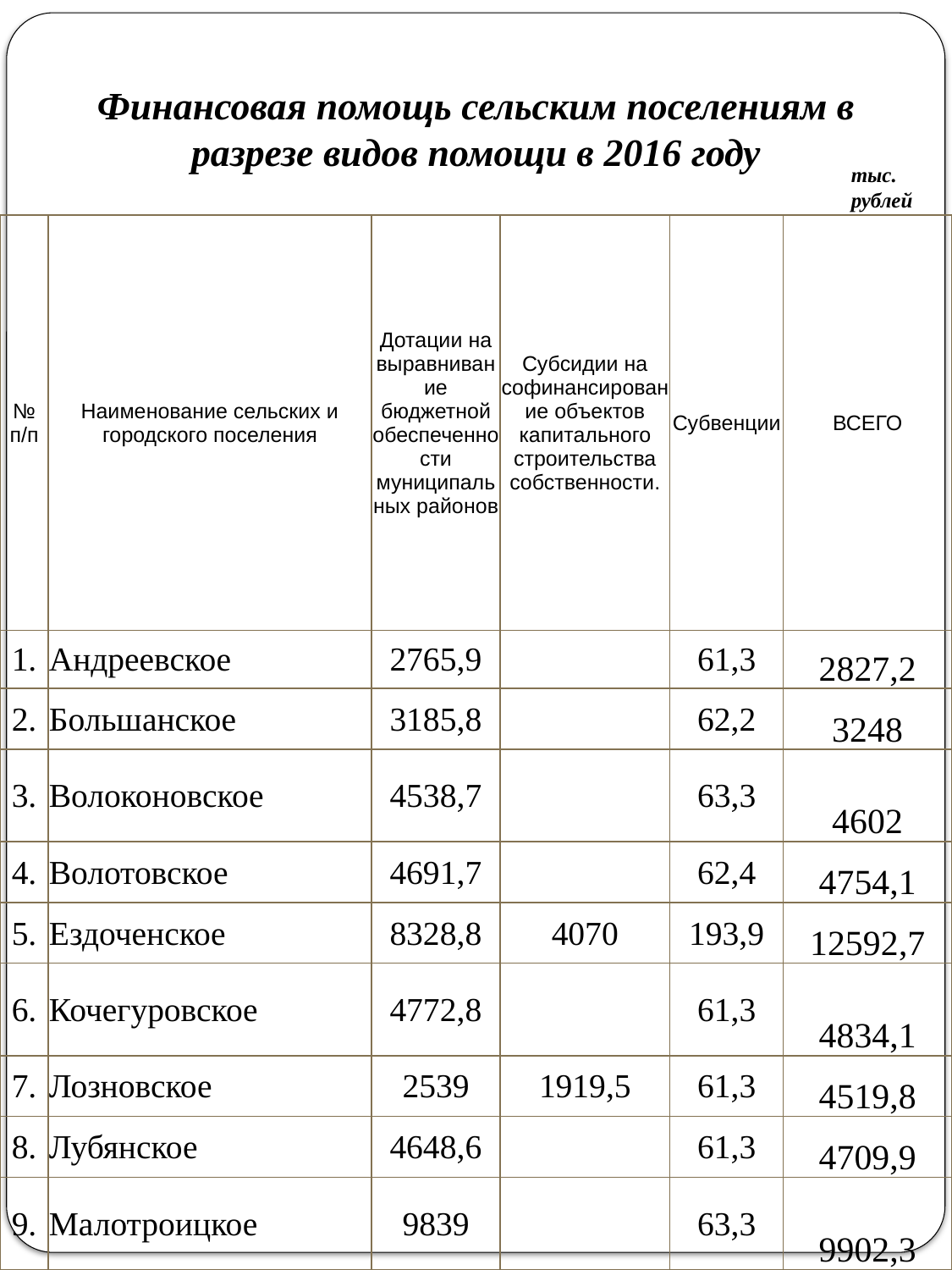

Финансовая помощь сельским поселениям в разрезе видов помощи в 2016 году
тыс. рублей
| № п/п | Наименование сельских и городского поселения | Дотации на выравнивание бюджетной обеспеченности муниципальных районов | Субсидии на софинансирование объектов капитального строительства собственности. | Субвенции | ВСЕГО |
| --- | --- | --- | --- | --- | --- |
| 1. | Андреевское | 2765,9 |  | 61,3 | 2827,2 |
| 2. | Большанское | 3185,8 |  | 62,2 | 3248 |
| 3. | Волоконовское | 4538,7 |  | 63,3 | 4602 |
| 4. | Волотовское | 4691,7 |  | 62,4 | 4754,1 |
| 5. | Ездоченское | 8328,8 | 4070 | 193,9 | 12592,7 |
| 6. | Кочегуровское | 4772,8 |  | 61,3 | 4834,1 |
| 7. | Лозновское | 2539 | 1919,5 | 61,3 | 4519,8 |
| 8. | Лубянское | 4648,6 |  | 61,3 | 4709,9 |
| 9. | Малотроицкое | 9839 |  | 63,3 | 9902,3 |